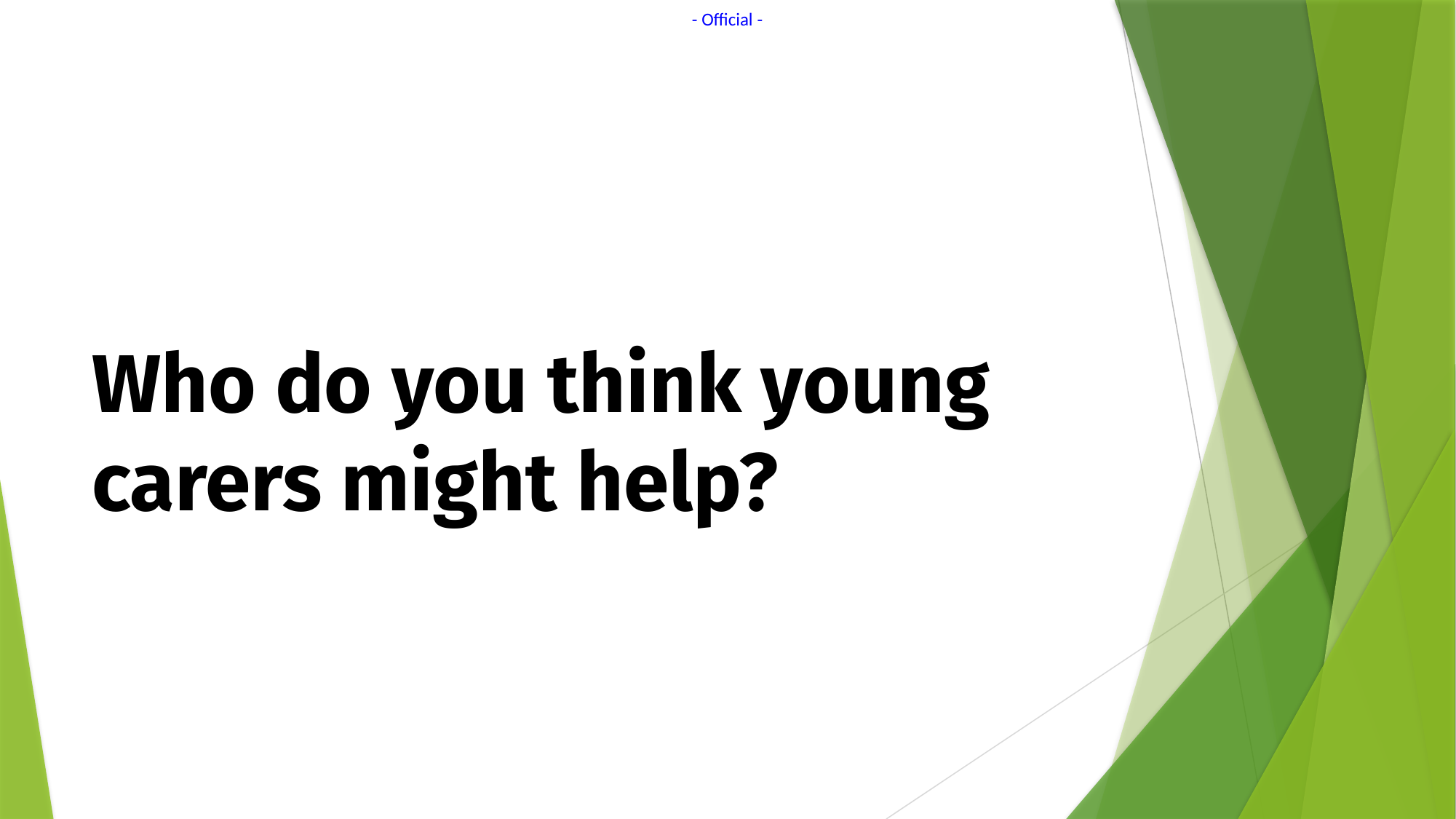

# Who do you think young carers might help?